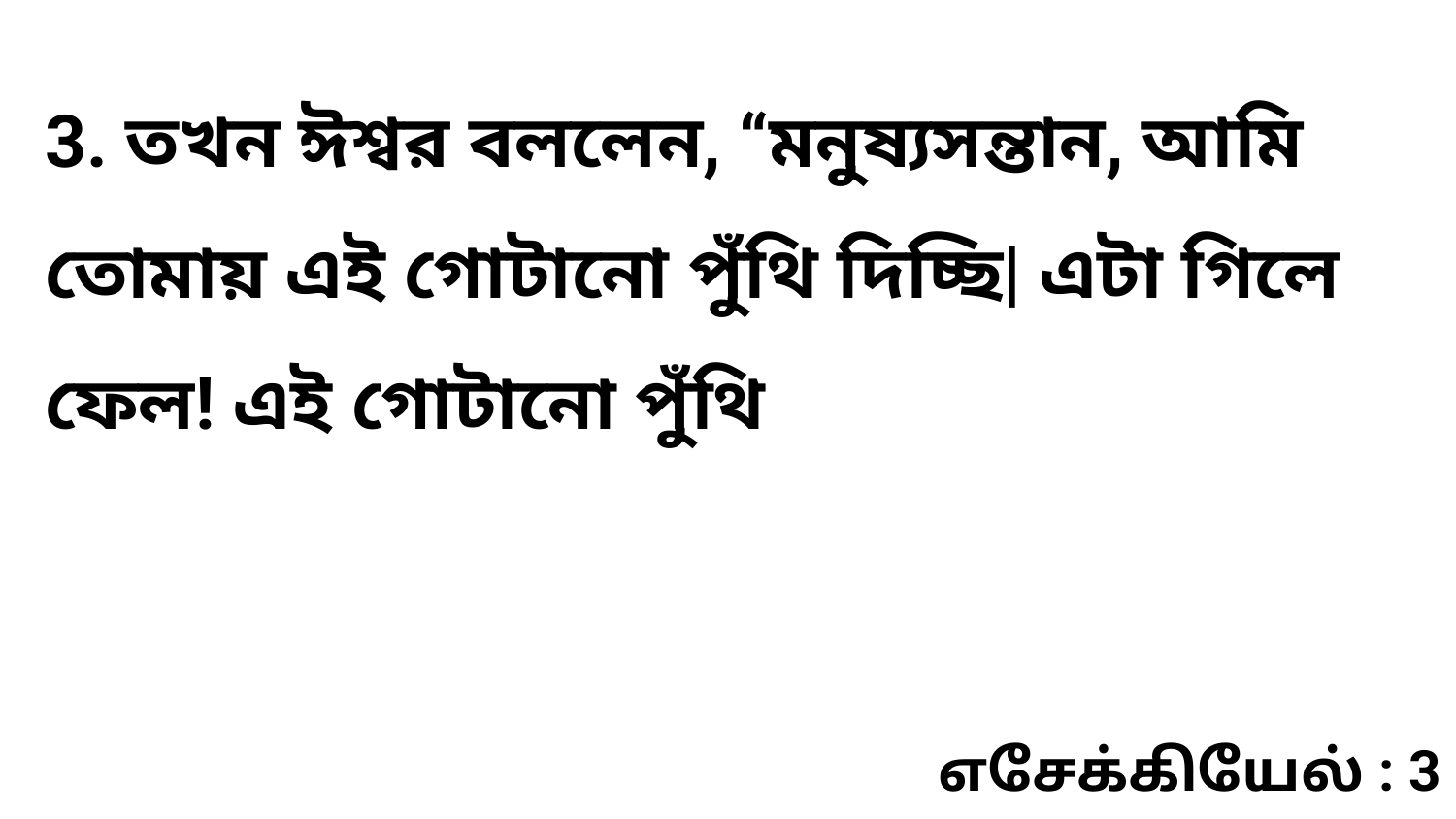

3. তখন ঈশ্বর বললেন, “মনুষ্যসন্তান, আমি তোমায় এই গোটানো পুঁথি দিচ্ছি| এটা গিলে ফেল! এই গোটানো পুঁথি
எசேக்கியேல் : 3